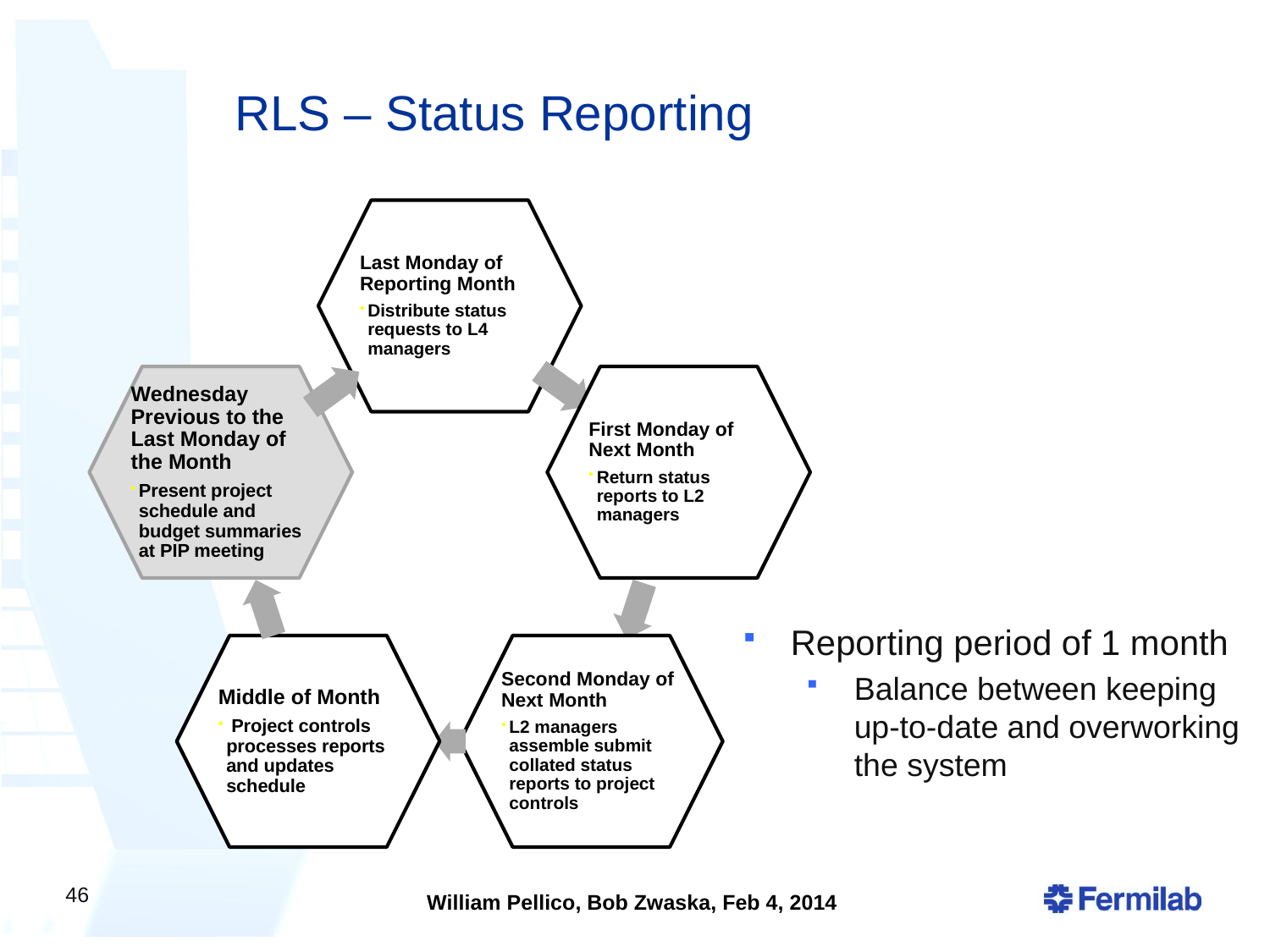

# RLS – Status Reporting
Last Monday of Reporting Month
Distribute status requests to L4 managers

First Monday of Next Month
Return status reports to L2 managers

Second Monday of Next Month
L2 managers assemble submit collated status reports to project controls

Middle of Month
 Project controls processes reports and updates schedule

Wednesday Previous to the Last Monday of the Month
Present project schedule and budget summaries at PIP meeting

Reporting period of 1 month
Balance between keeping up-to-date and overworking the system

46